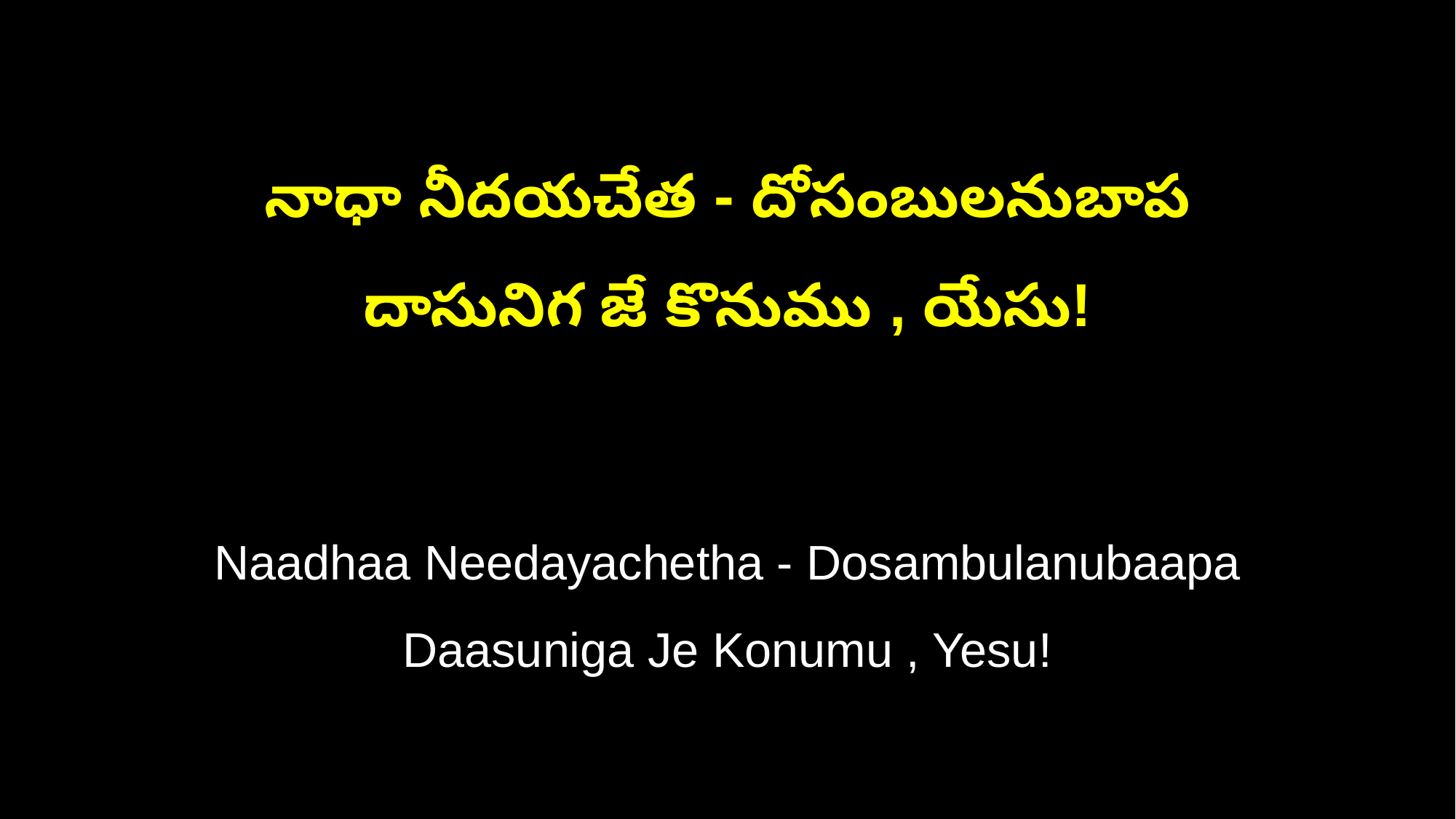

నాధా నీదయచేత - దోసంబులనుబాప
దాసునిగ జే కొనుము , యేసు!
Naadhaa Needayachetha - Dosambulanubaapa
Daasuniga Je Konumu , Yesu!